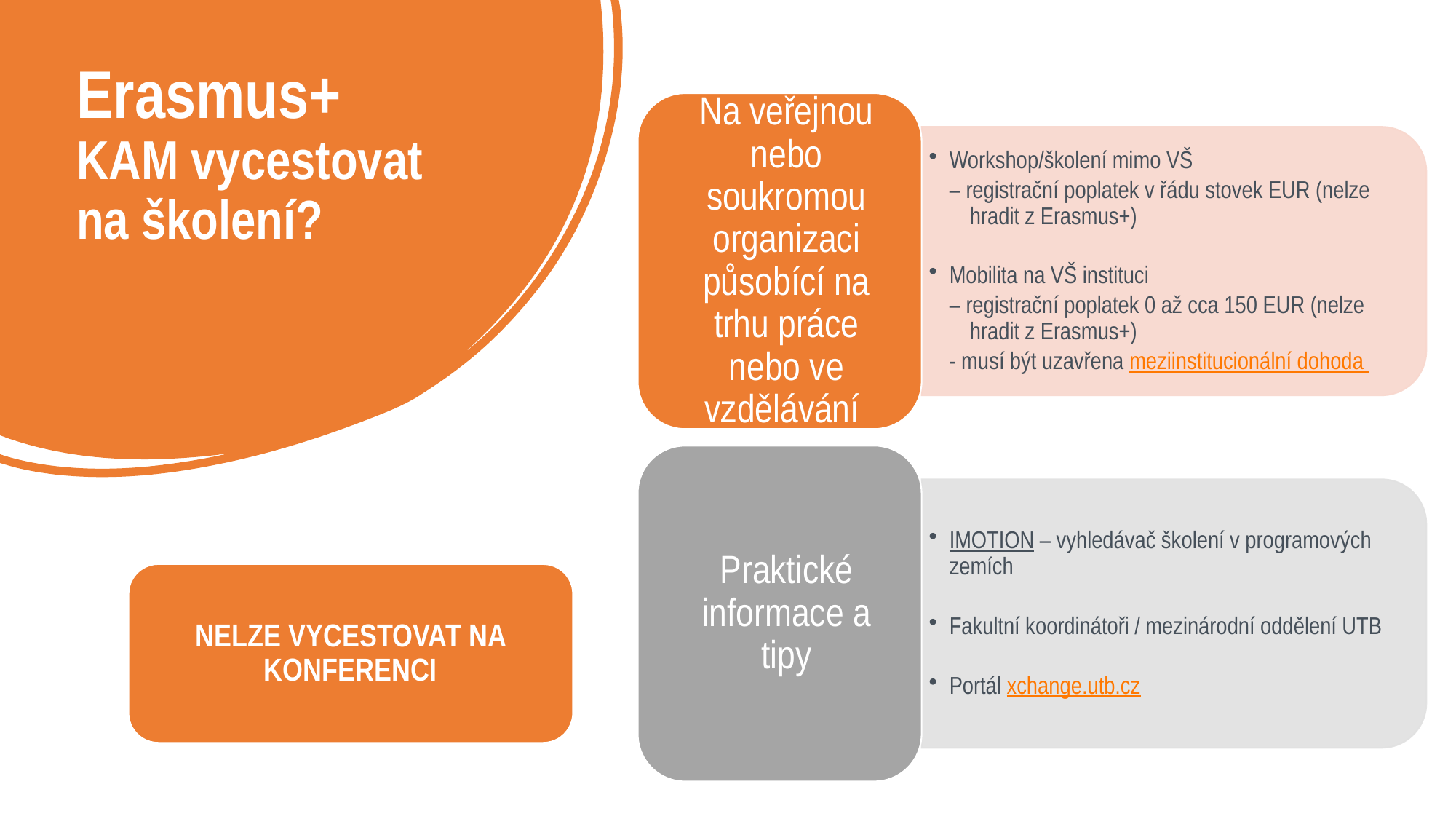

# Erasmus+ KAM vycestovat na školení?
Workshop/školení mimo VŠ
– registrační poplatek v řádu stovek EUR (nelze hradit z Erasmus+)

Mobilita na VŠ instituci
– registrační poplatek 0 až cca 150 EUR (nelze hradit z Erasmus+)
- musí být uzavřena meziinstitucionální dohoda
Na veřejnou nebo soukromou organizaci působící na trhu práce nebo ve vzdělávání
IMOTION – vyhledávač školení v programových zemích

Fakultní koordinátoři / mezinárodní oddělení UTB

Portál xchange.utb.cz
Praktické informace a tipy

NELZE VYCESTOVAT NA KONFERENCI